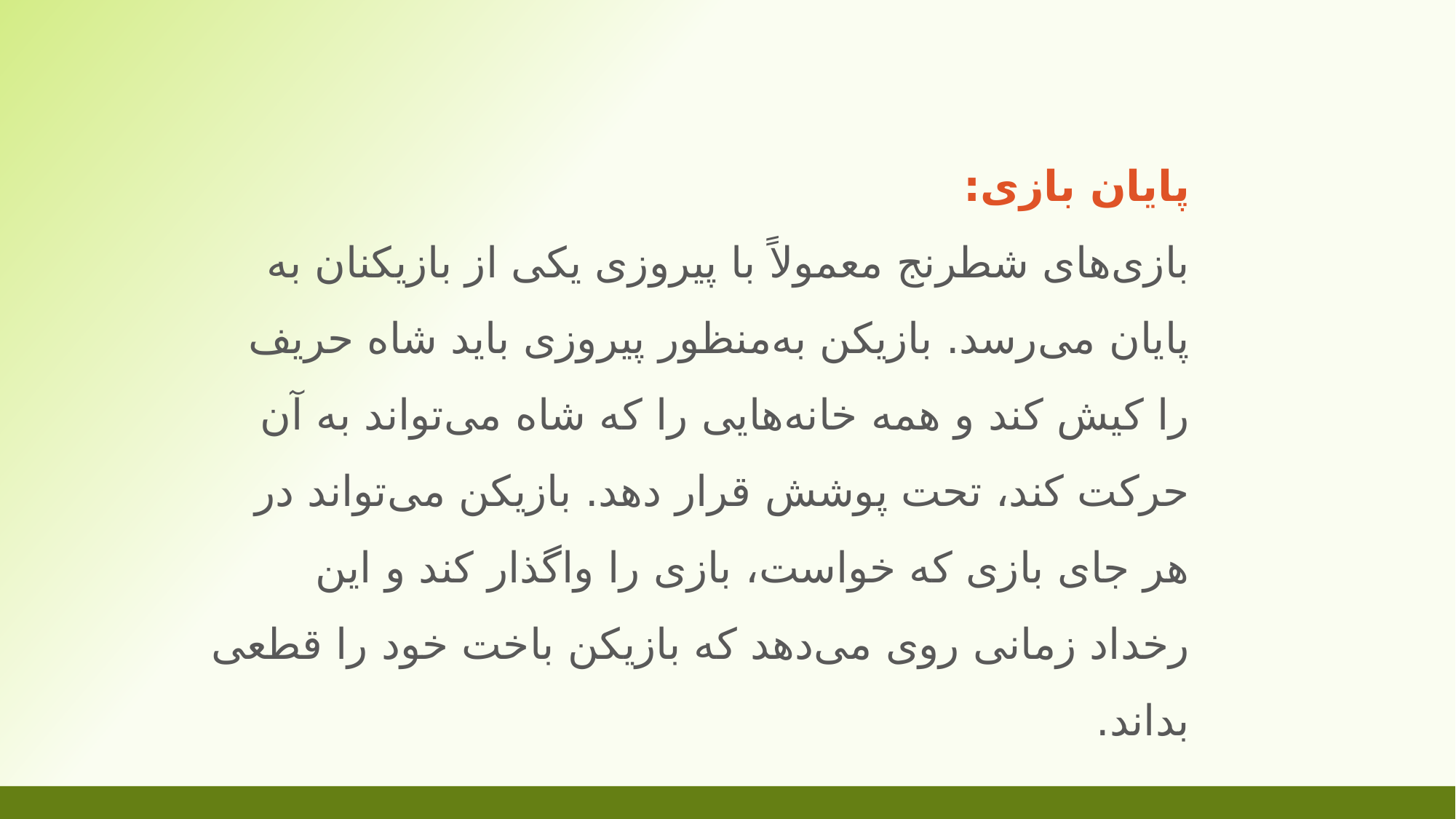

پایان بازی:
بازی‌های شطرنج معمولاً با پیروزی یکی از بازیکنان به پایان می‌رسد. بازیکن به‌منظور پیروزی باید شاه حریف را کیش کند و همه خانه‌هایی را که شاه می‌تواند به آن حرکت کند، تحت پوشش قرار دهد. بازیکن می‌تواند در هر جای بازی که خواست، بازی را واگذار کند و این رخداد زمانی روی می‌دهد که بازیکن باخت خود را قطعی بداند.